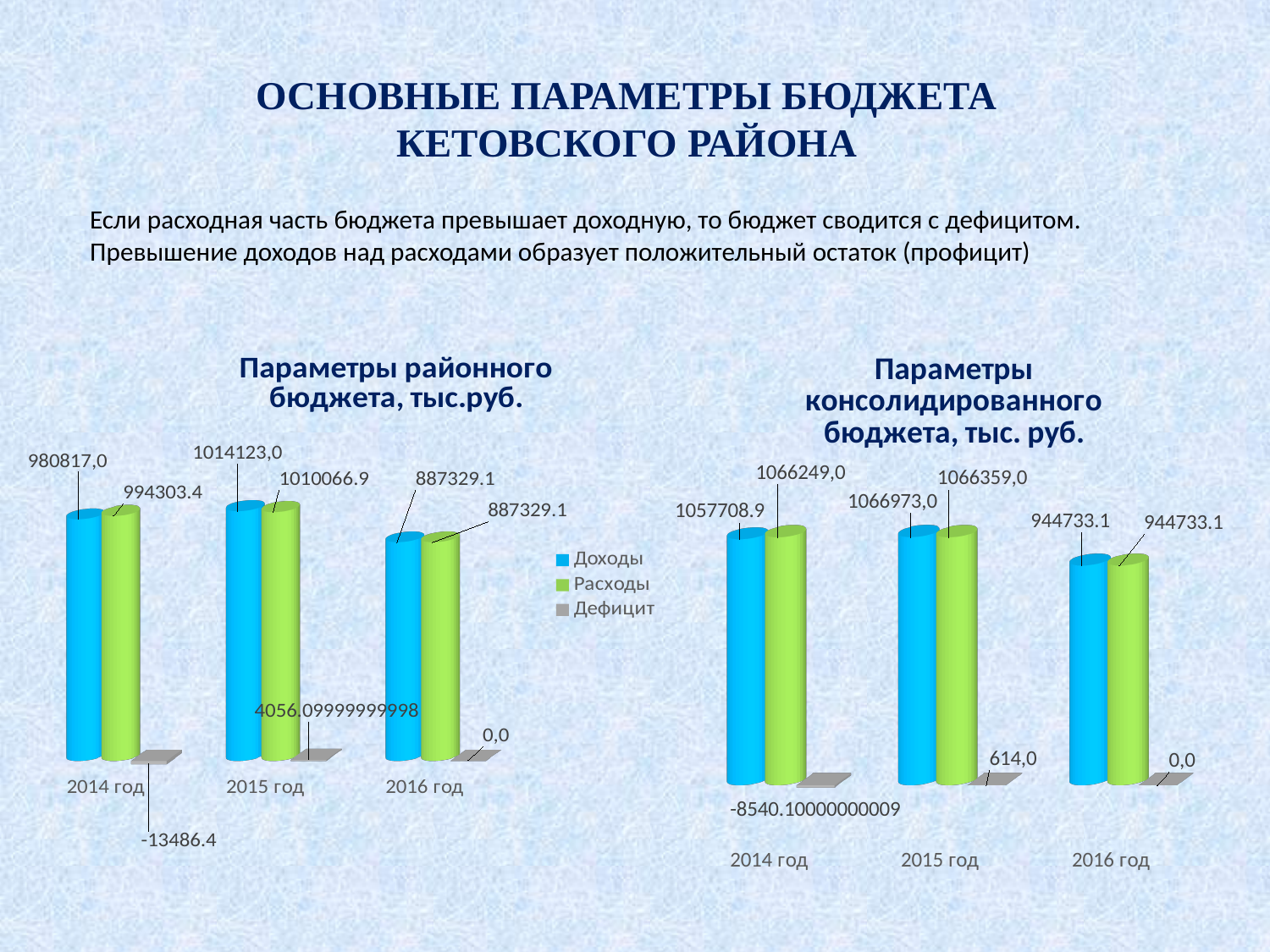

ОСНОВНЫЕ ПАРАМЕТРЫ БЮДЖЕТА
КЕТОВСКОГО РАЙОНА
Если расходная часть бюджета превышает доходную, то бюджет сводится с дефицитом.
Превышение доходов над расходами образует положительный остаток (профицит)

[unsupported chart]

[unsupported chart]